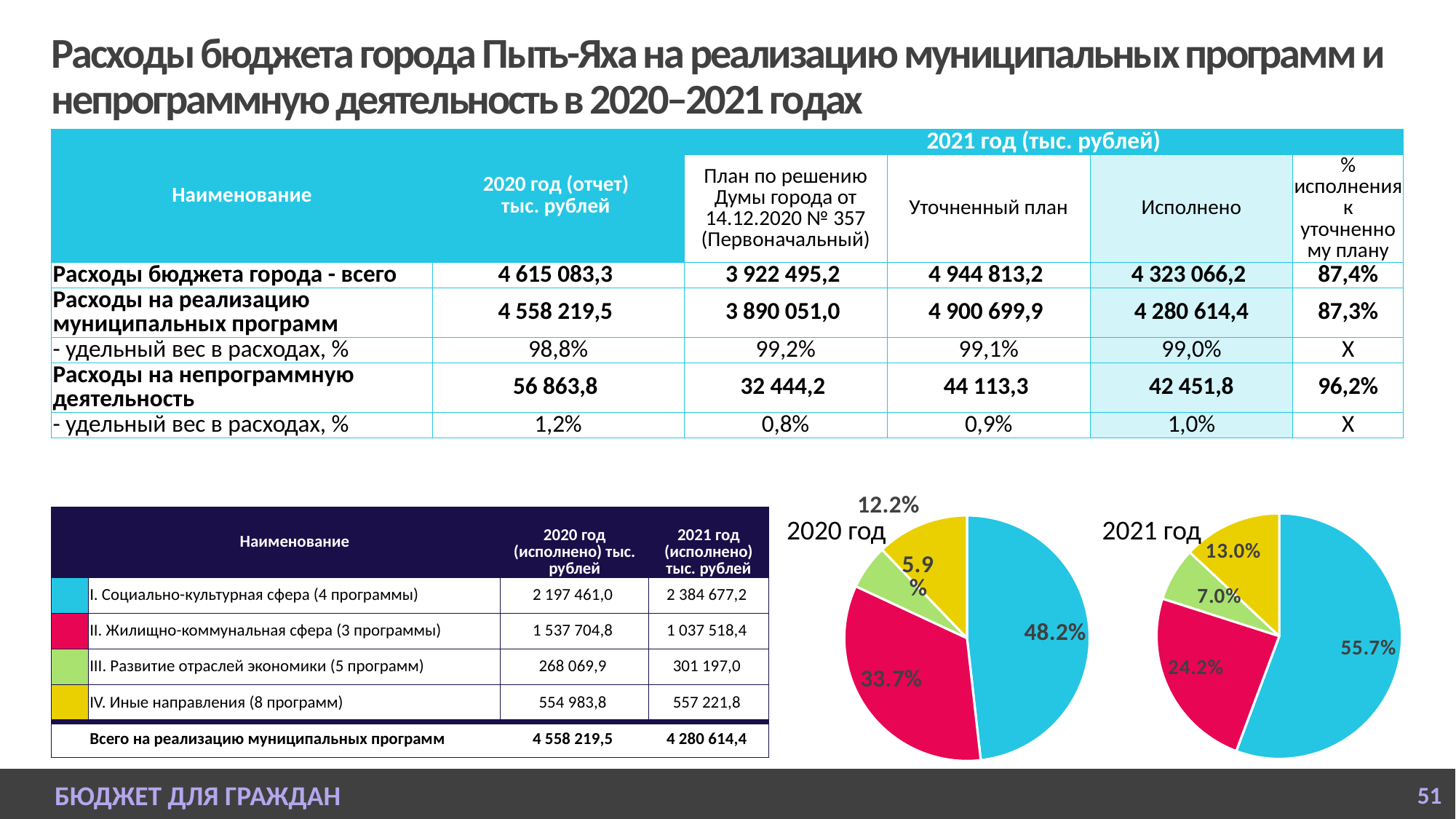

# Расходы бюджета города Пыть-Яха на реализацию муниципальных программ и непрограммную деятельность в 2020–2021 годах
| Наименование | 2020 год (отчет) тыс. рублей | 2021 год (тыс. рублей) |  |  |  |
| --- | --- | --- | --- | --- | --- |
|  |  | План по решению Думы города от 14.12.2020 № 357 (Первоначальный) | Уточненный план | Исполнено | % исполнения к уточненному плану |
| Расходы бюджета города - всего | 4 615 083,3 | 3 922 495,2 | 4 944 813,2 | 4 323 066,2 | 87,4% |
| Расходы на реализацию муниципальных программ | 4 558 219,5 | 3 890 051,0 | 4 900 699,9 | 4 280 614,4 | 87,3% |
| - удельный вес в расходах, % | 98,8% | 99,2% | 99,1% | 99,0% | Х |
| Расходы на непрограммную деятельность | 56 863,8 | 32 444,2 | 44 113,3 | 42 451,8 | 96,2% |
| - удельный вес в расходах, % | 1,2% | 0,8% | 0,9% | 1,0% | Х |

### Chart

| Category | 2021 год (исполнено) тыс. рублей |
|---|---|
| I. Социально-культурная сфера (5 программ) | 2384677.1999999997 |
| II. Жилищно-коммунальная сфера (3 программы) | 1037518.4 |
| III. Развитие отраслей экономики (5 программ) | 301197.0 |
| IV. Иные направления (8 программ) | 557221.8 |

### Chart

| Category | 2020 год (исполнено) тыс. рублей |
|---|---|
| I. Социально-культурная сфера (5 программ) | 2197461.0 |
| II. Жилищно-коммунальная сфера (3 программы) | 1537704.8 |
| III. Развитие отраслей экономики (5 программ) | 268069.9 |
| IV. Иные направления (8 программ) | 554983.8 |
|  | Наименование | 2020 год (исполнено) тыс. рублей | 2021 год (исполнено) тыс. рублей |
| --- | --- | --- | --- |
|  | I. Социально-культурная сфера (4 программы) | 2 197 461,0 | 2 384 677,2 |
|  | II. Жилищно-коммунальная сфера (3 программы) | 1 537 704,8 | 1 037 518,4 |
|  | III. Развитие отраслей экономики (5 программ) | 268 069,9 | 301 197,0 |
|  | IV. Иные направления (8 программ) | 554 983,8 | 557 221,8 |
|  | Всего на реализацию муниципальных программ | 4 558 219,5 | 4 280 614,4 |
2020 год
2021 год
БЮДЖЕТ ДЛЯ ГРАЖДАН
51